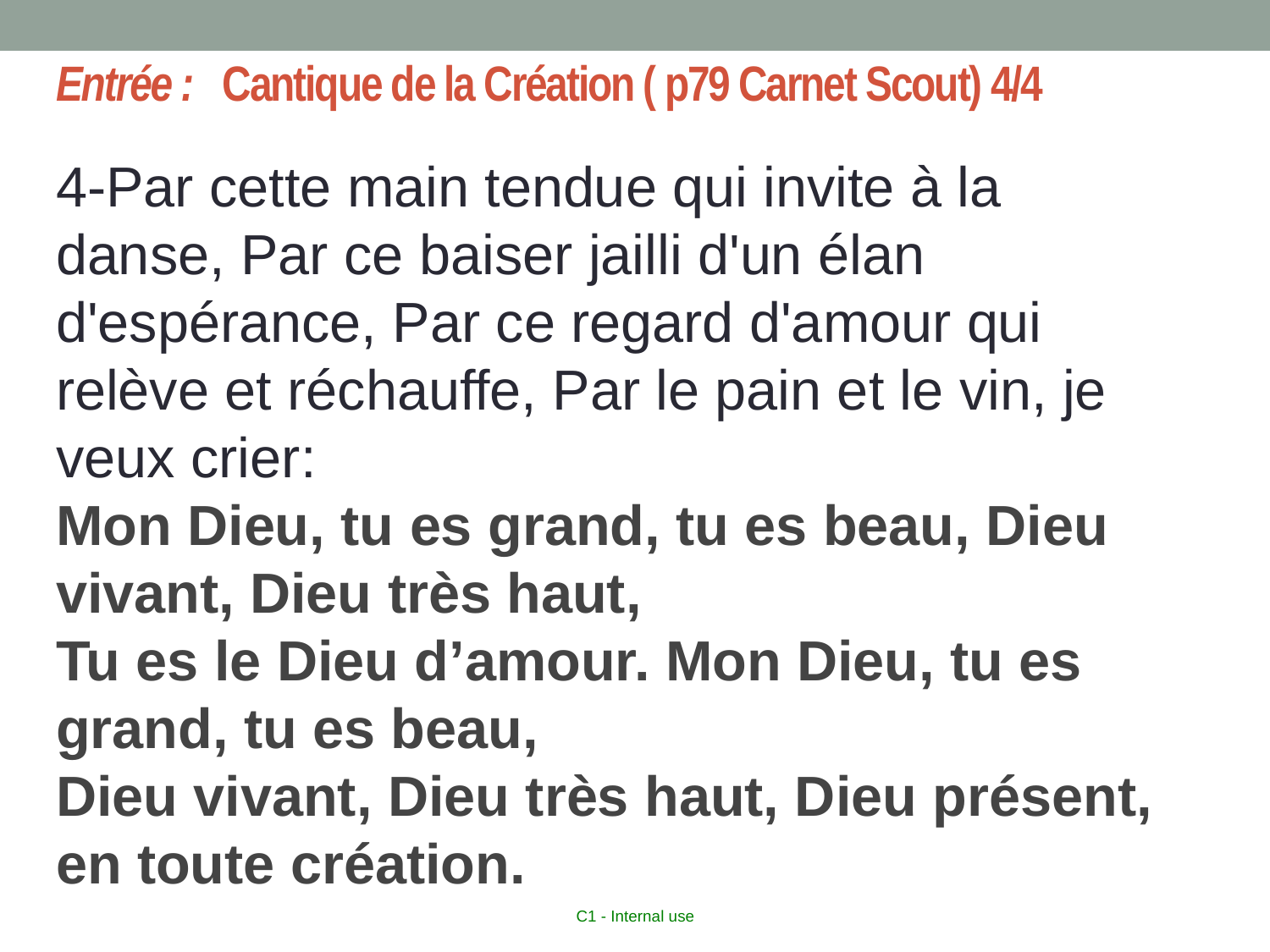

# Entrée :   Cantique de la Création ( p79 Carnet Scout) 4/4
4-Par cette main tendue qui invite à la danse, Par ce baiser jailli d'un élan d'espérance, Par ce regard d'amour qui relève et réchauffe, Par le pain et le vin, je veux crier:
Mon Dieu, tu es grand, tu es beau, Dieu vivant, Dieu très haut,
Tu es le Dieu d’amour. Mon Dieu, tu es grand, tu es beau,
Dieu vivant, Dieu très haut, Dieu présent, en toute création.